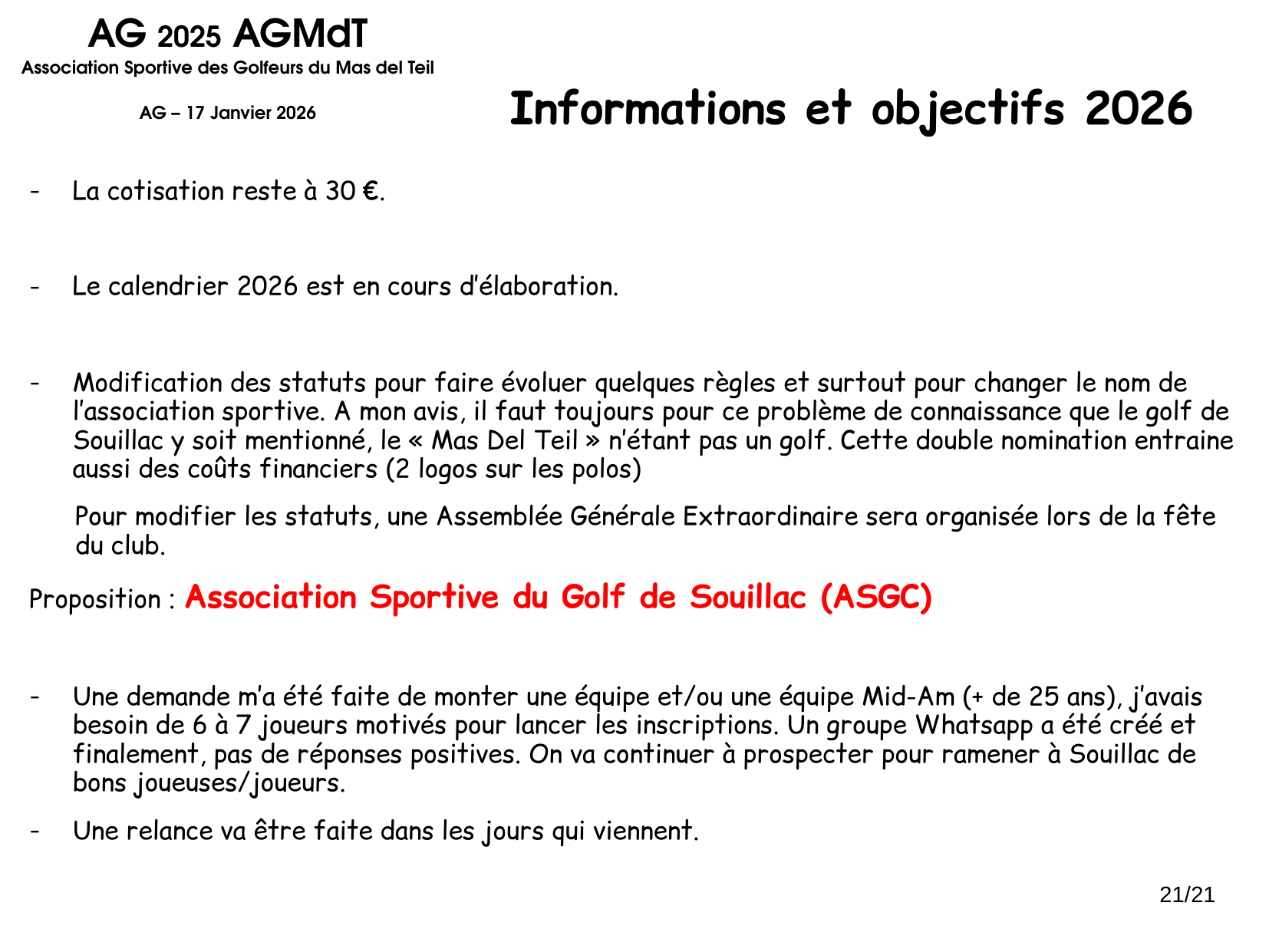

AG 2025 AGMdT
Association Sportive des Golfeurs du Mas del Teil

AG – 17 Janvier 2026

Informations et objectifs 2026

La cotisation reste à 30 €.

Le calendrier 2026 est en cours d’élaboration.

Modification des statuts pour faire évoluer quelques règles et surtout pour changer le nom de l’association sportive. A mon avis, il faut toujours pour ce problème de connaissance que le golf de Souillac y soit mentionné, le « Mas Del Teil » n’étant pas un golf. Cette double nomination entraine aussi des coûts financiers (2 logos sur les polos)
	Pour modifier les statuts, une Assemblée Générale Extraordinaire sera organisée lors de la fête du club.
Proposition : Association Sportive du Golf de Souillac (ASGC)

Une demande m’a été faite de monter une équipe et/ou une équipe Mid-Am (+ de 25 ans), j’avais besoin de 6 à 7 joueurs motivés pour lancer les inscriptions. Un groupe Whatsapp a été créé et finalement, pas de réponses positives. On va continuer à prospecter pour ramener à Souillac de bons joueuses/joueurs.
Une relance va être faite dans les jours qui viennent.

21/21